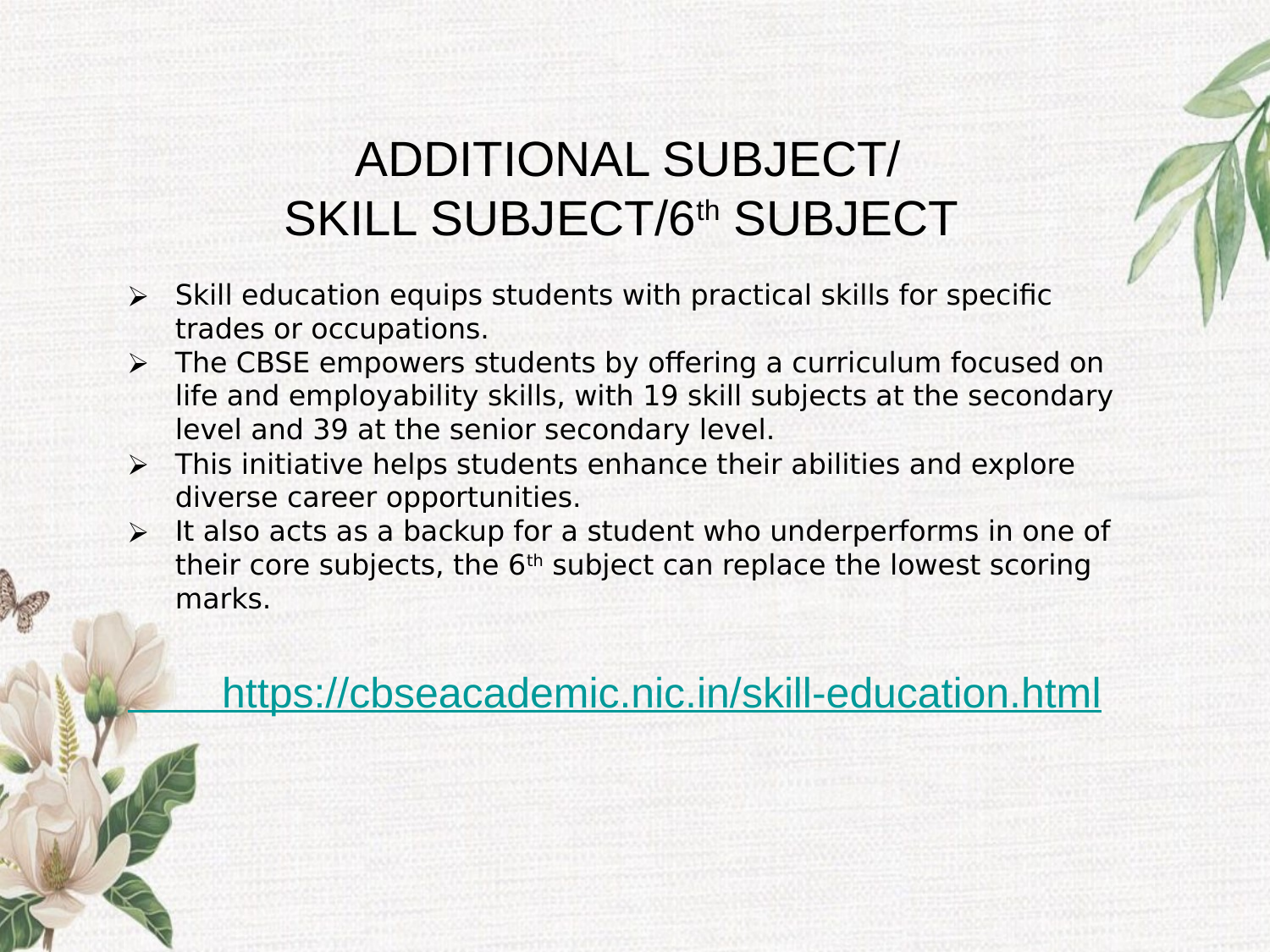

ADDITIONAL SUBJECT/
SKILL SUBJECT/6th SUBJECT
Skill education equips students with practical skills for specific trades or occupations.
The CBSE empowers students by offering a curriculum focused on life and employability skills, with 19 skill subjects at the secondary level and 39 at the senior secondary level.
This initiative helps students enhance their abilities and explore diverse career opportunities.
It also acts as a backup for a student who underperforms in one of their core subjects, the 6th subject can replace the lowest scoring marks.

        https://cbseacademic.nic.in/skill-education.html